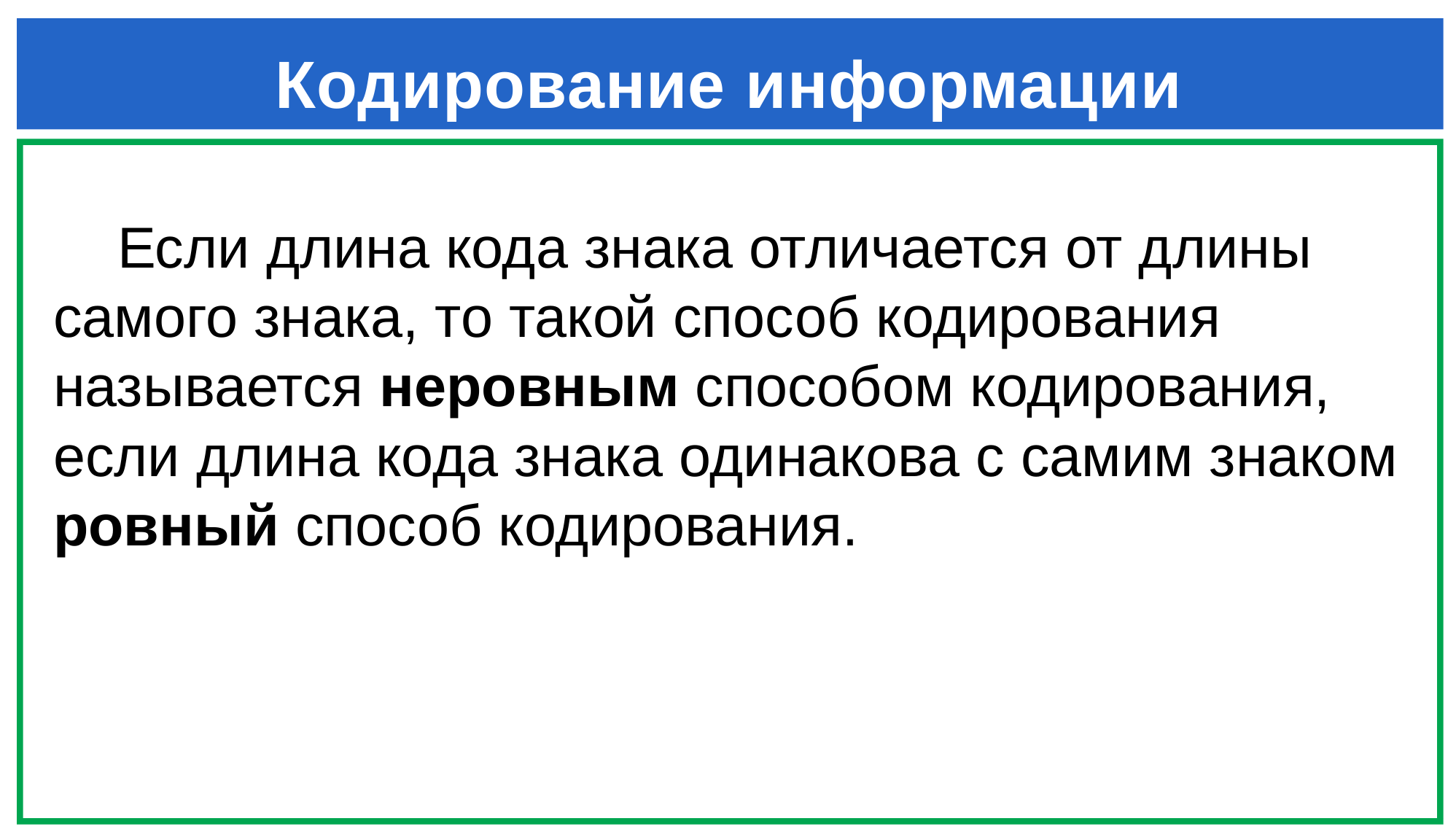

# Кодирование информации
    Если длина кода знака отличается от длины самого знака, то такой способ кодирования называется неровным способом кодирования, если длина кода знака одинакова с самим знаком ровный способ кодирования.